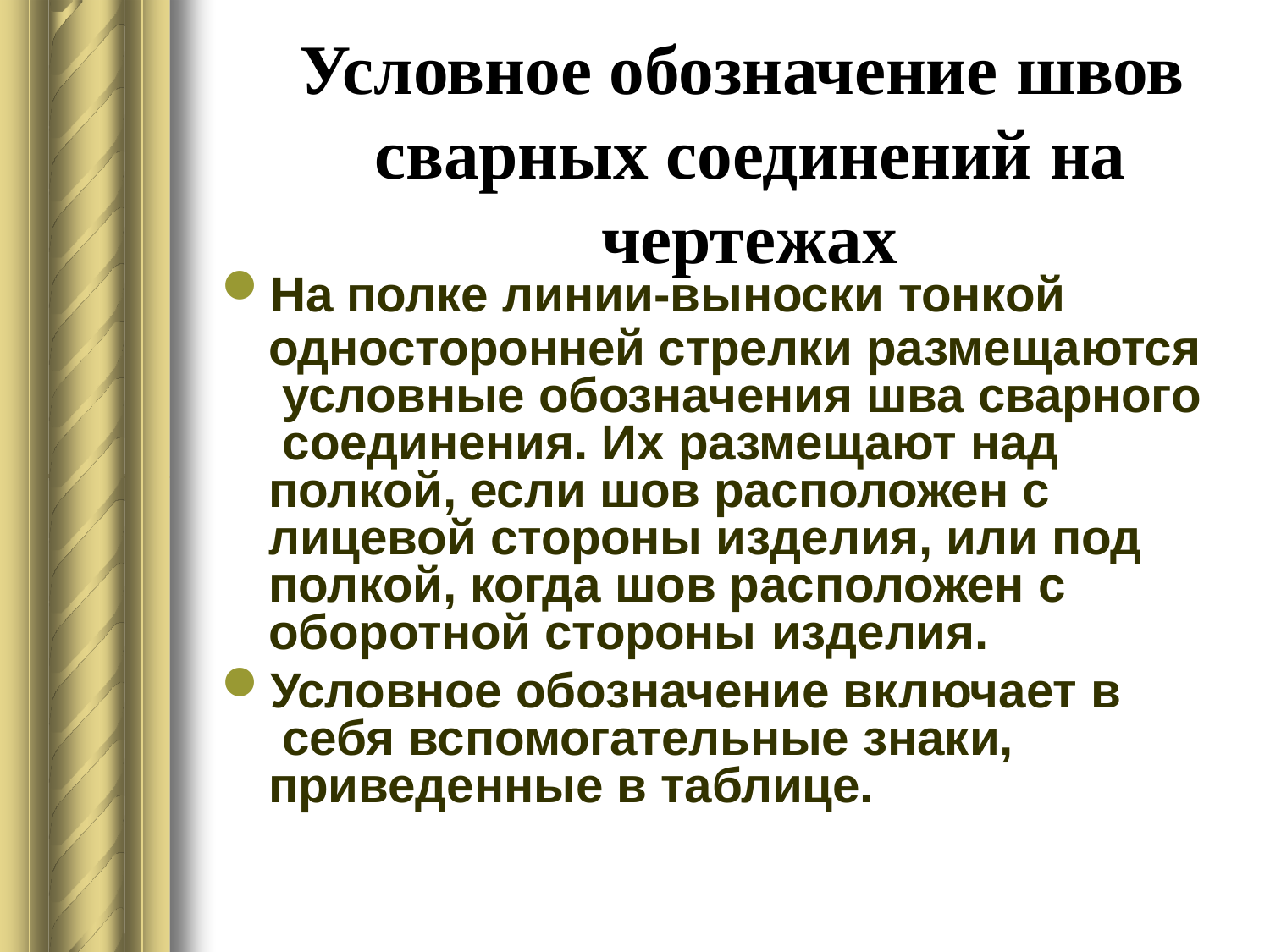

# Условное обозначение швов  сварных соединений на
чертежах
На полке линии-выноски тонкой
односторонней стрелки размещаются  условные обозначения шва сварного  соединения. Их размещают над  полкой, если шов расположен с  лицевой стороны изделия, или под  полкой, когда шов расположен с
оборотной стороны изделия.
Условное обозначение включает в  себя вспомогательные знаки,  приведенные в таблице.